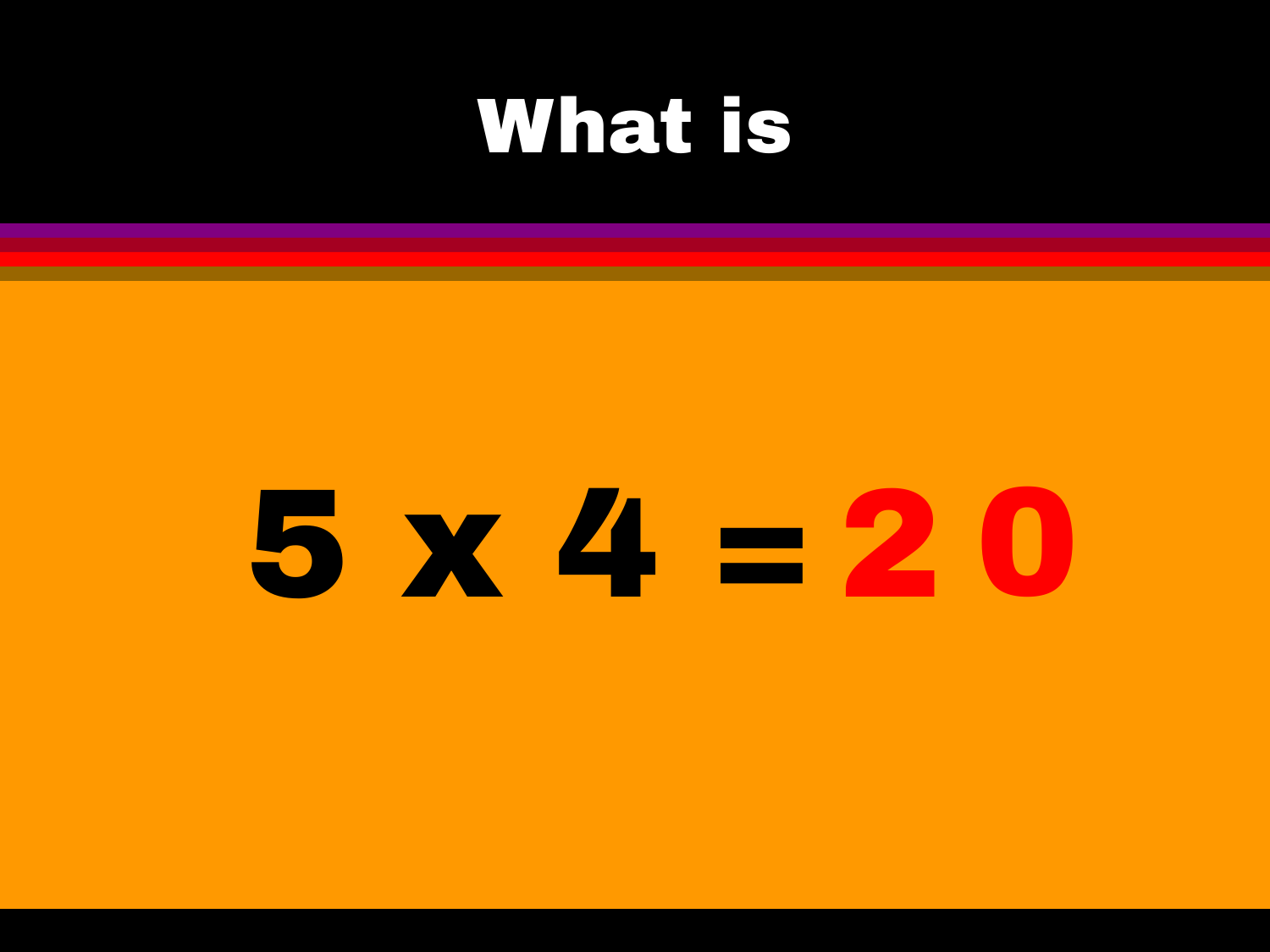

# What is
0
5 x 4 =
2